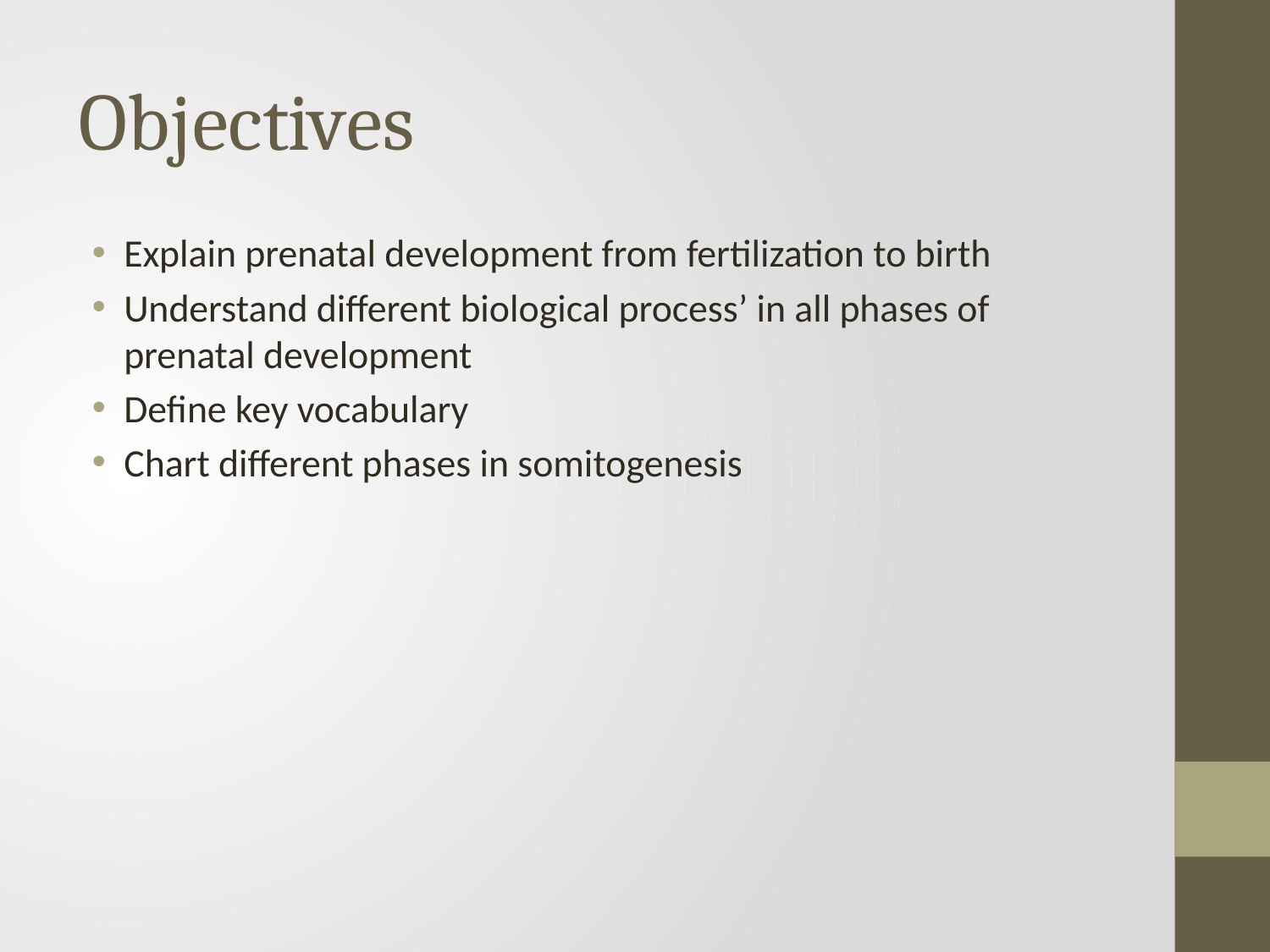

# Objectives
Explain prenatal development from fertilization to birth
Understand different biological process’ in all phases of prenatal development
Define key vocabulary
Chart different phases in somitogenesis